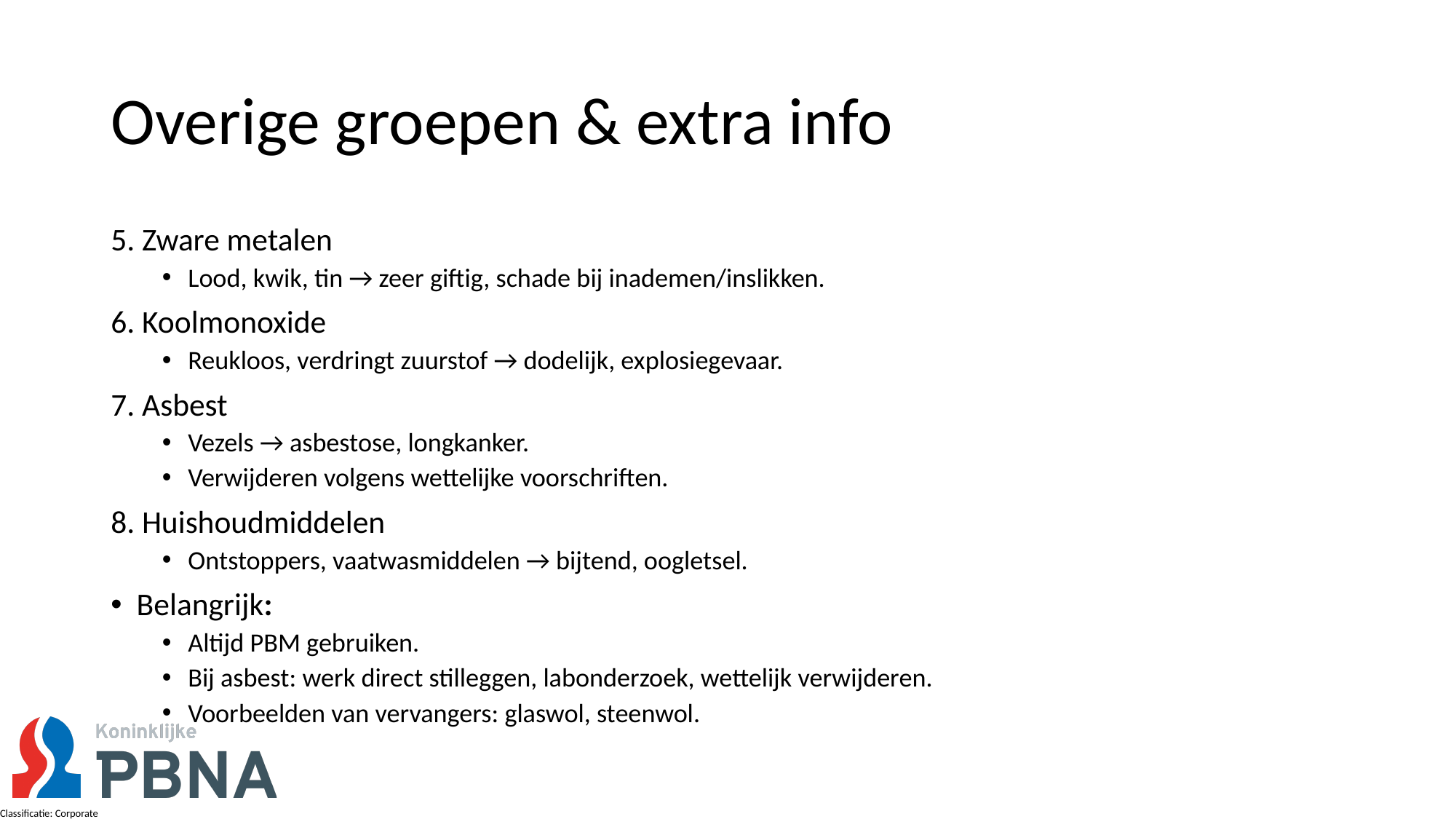

# Overige groepen & extra info
5. Zware metalen
Lood, kwik, tin → zeer giftig, schade bij inademen/inslikken.
6. Koolmonoxide
Reukloos, verdringt zuurstof → dodelijk, explosiegevaar.
7. Asbest
Vezels → asbestose, longkanker.
Verwijderen volgens wettelijke voorschriften.
8. Huishoudmiddelen
Ontstoppers, vaatwasmiddelen → bijtend, oogletsel.
Belangrijk:
Altijd PBM gebruiken.
Bij asbest: werk direct stilleggen, labonderzoek, wettelijk verwijderen.
Voorbeelden van vervangers: glaswol, steenwol.